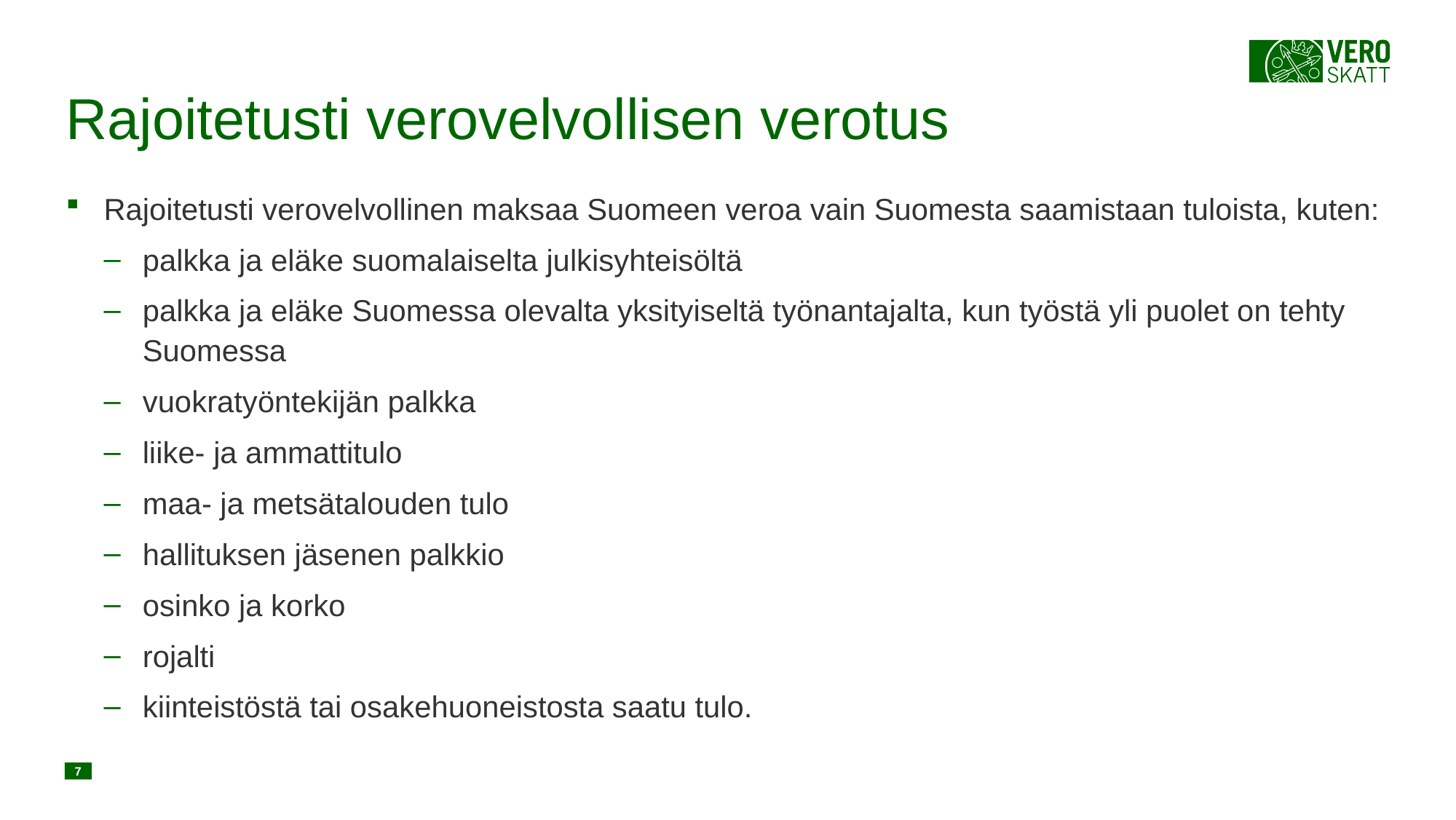

# Rajoitetusti verovelvollisen verotus
Rajoitetusti verovelvollinen maksaa Suomeen veroa vain Suomesta saamistaan tuloista, kuten:
palkka ja eläke suomalaiselta julkisyhteisöltä
palkka ja eläke Suomessa olevalta yksityiseltä työnantajalta, kun työstä yli puolet on tehty Suomessa
vuokratyöntekijän palkka
liike- ja ammattitulo
maa- ja metsätalouden tulo
hallituksen jäsenen palkkio
osinko ja korko
rojalti
kiinteistöstä tai osakehuoneistosta saatu tulo.
7